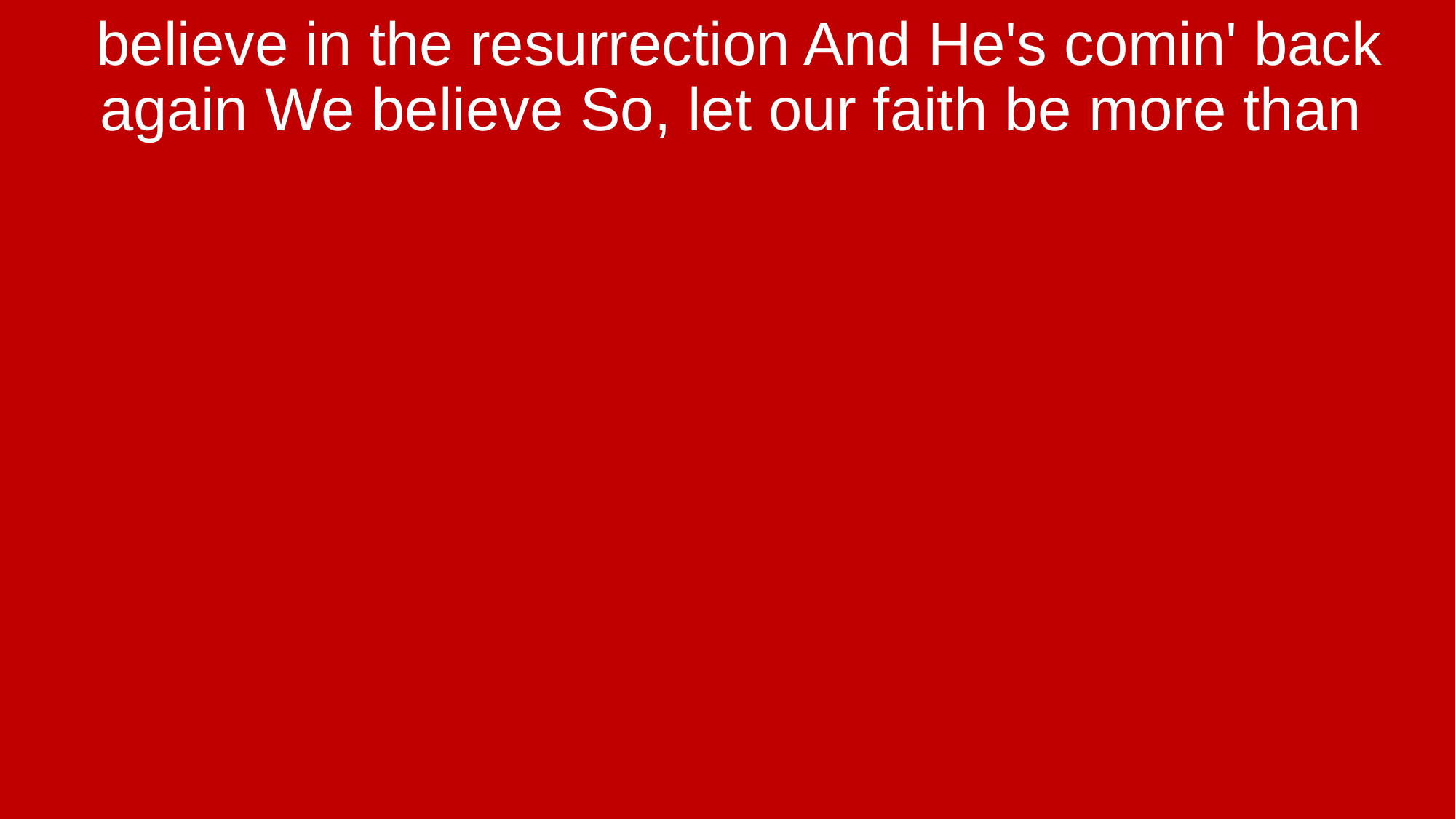

believe in the resurrection And He's comin' back again We believe So, let our faith be more than